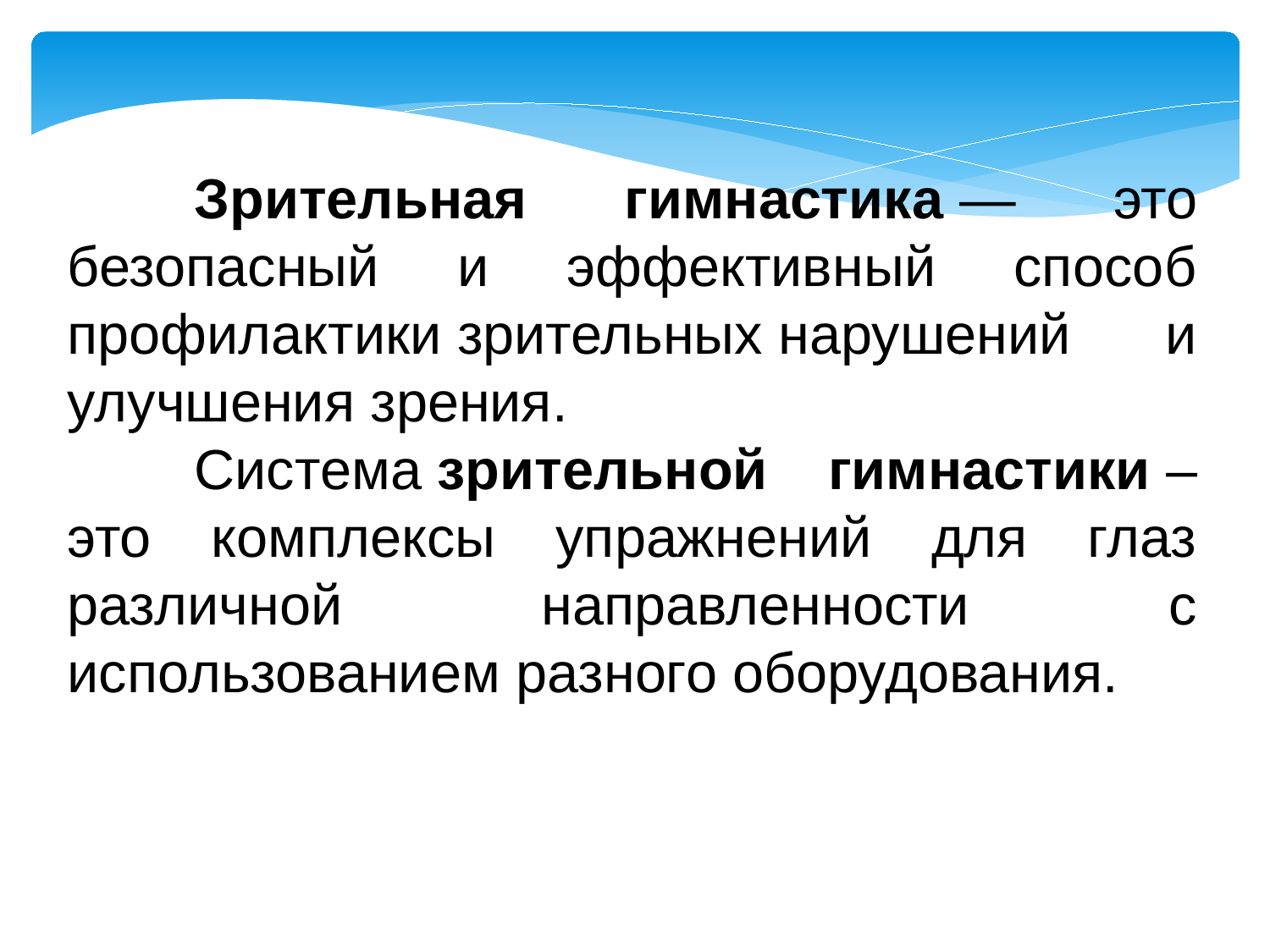

Зрительная гимнастика — это безопасный и эффективный способ профилактики зрительных нарушений и улучшения зрения.
	Система зрительной гимнастики – это комплексы упражнений для глаз различной направленности с использованием разного оборудования.